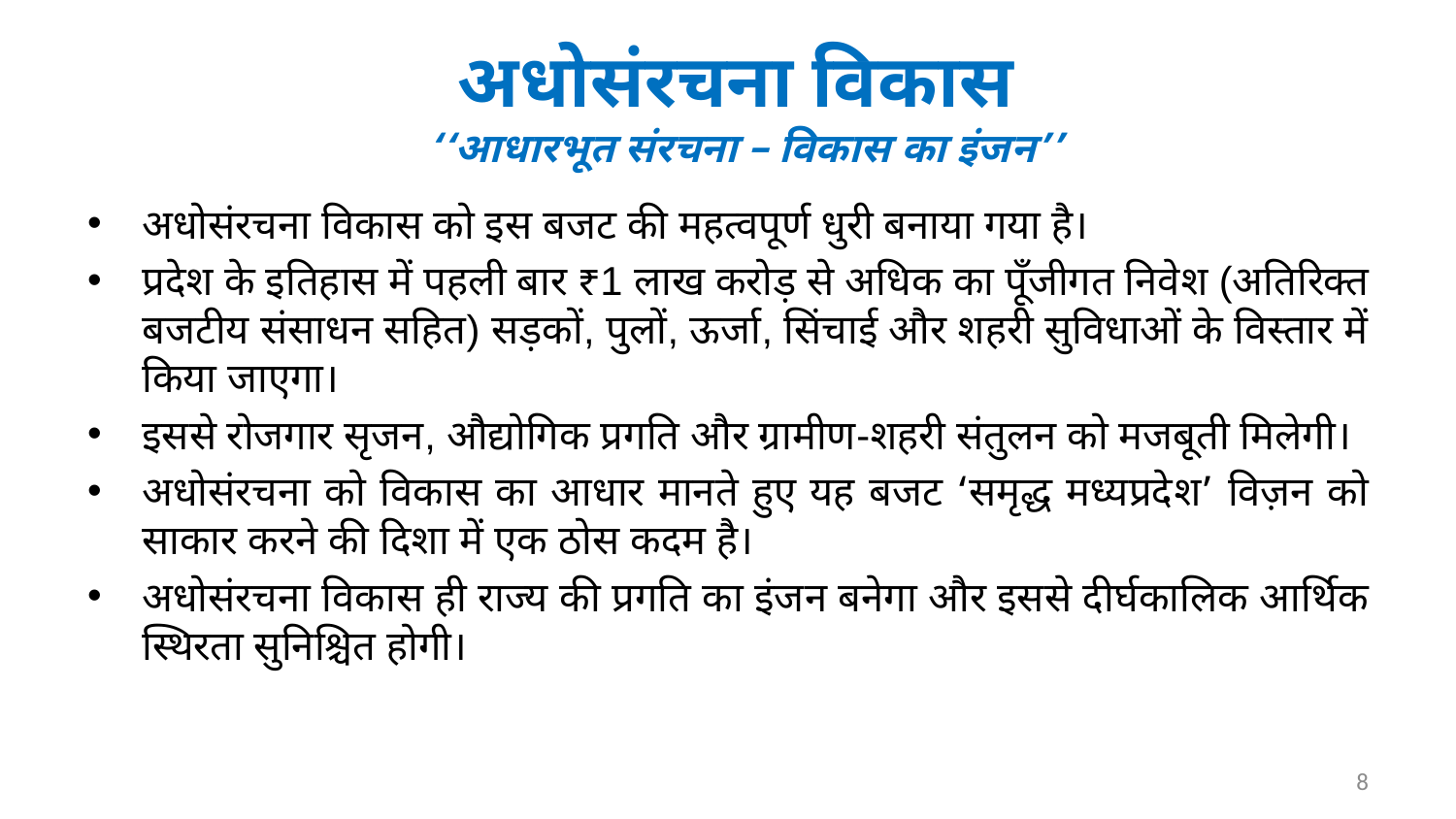

# अधोसंरचना विकास ‘‘आधारभूत संरचना – विकास का इंजन’’
अधोसंरचना विकास को इस बजट की महत्वपूर्ण धुरी बनाया गया है।
प्रदेश के इतिहास में पहली बार ₹1 लाख करोड़ से अधिक का पूँजीगत निवेश (अतिरिक्त बजटीय संसाधन सहित) सड़कों, पुलों, ऊर्जा, सिंचाई और शहरी सुविधाओं के विस्तार में किया जाएगा।
इससे रोजगार सृजन, औद्योगिक प्रगति और ग्रामीण-शहरी संतुलन को मजबूती मिलेगी।
अधोसंरचना को विकास का आधार मानते हुए यह बजट ‘समृद्ध मध्यप्रदेश’ विज़न को साकार करने की दिशा में एक ठोस कदम है।
अधोसंरचना विकास ही राज्य की प्रगति का इंजन बनेगा और इससे दीर्घकालिक आर्थिक स्थिरता सुनिश्चित होगी।

8